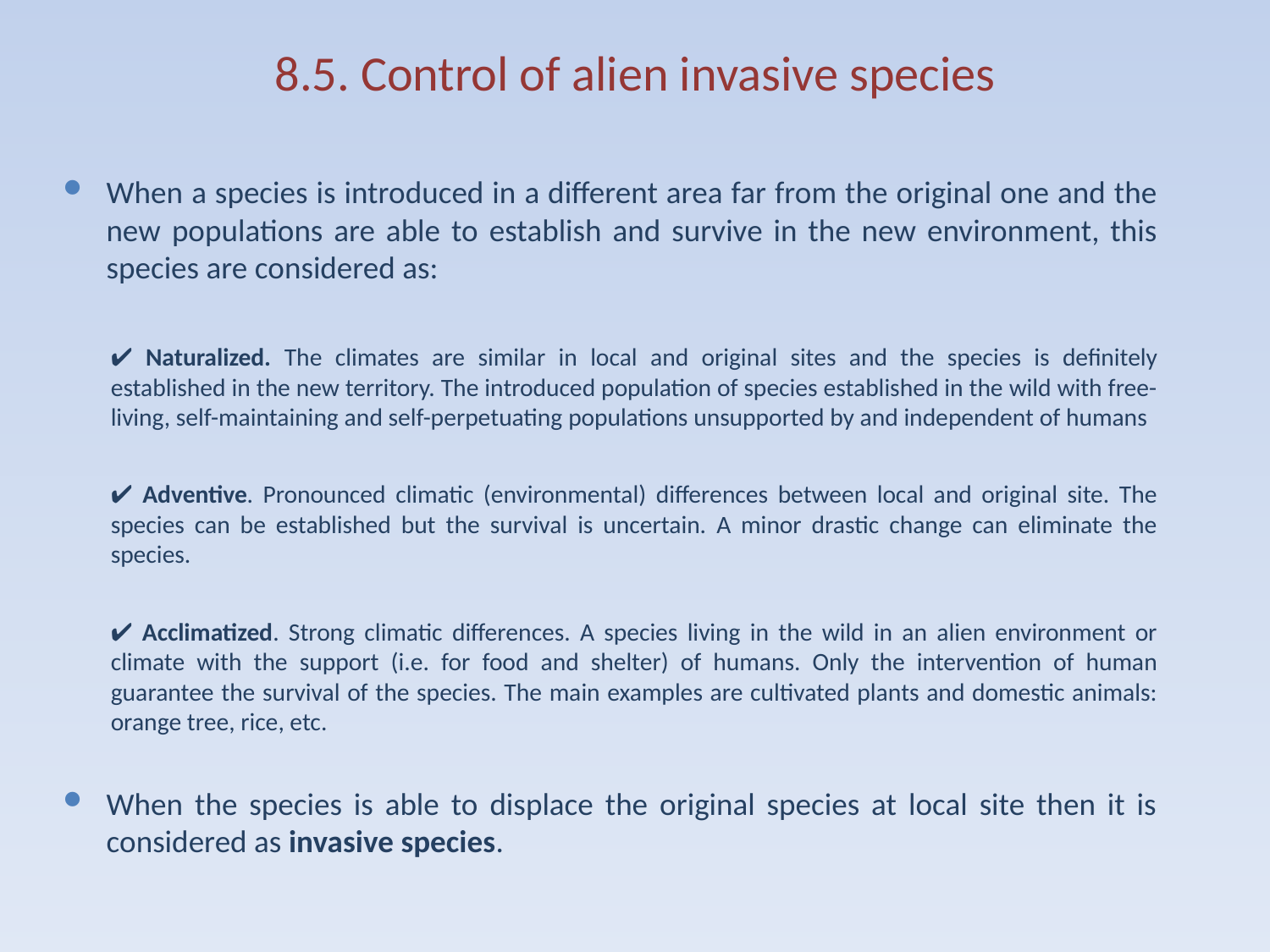

# 8.5. Control of alien invasive species
When a species is introduced in a different area far from the original one and the new populations are able to establish and survive in the new environment, this species are considered as:

✔ Naturalized. The climates are similar in local and original sites and the species is definitely established in the new territory. The introduced population of species established in the wild with free-living, self-maintaining and self-perpetuating populations unsupported by and independent of humans

✔ Adventive. Pronounced climatic (environmental) differences between local and original site. The species can be established but the survival is uncertain. A minor drastic change can eliminate the species.

✔ Acclimatized. Strong climatic differences. A species living in the wild in an alien environment or climate with the support (i.e. for food and shelter) of humans. Only the intervention of human guarantee the survival of the species. The main examples are cultivated plants and domestic animals: orange tree, rice, etc.

When the species is able to displace the original species at local site then it is considered as invasive species.